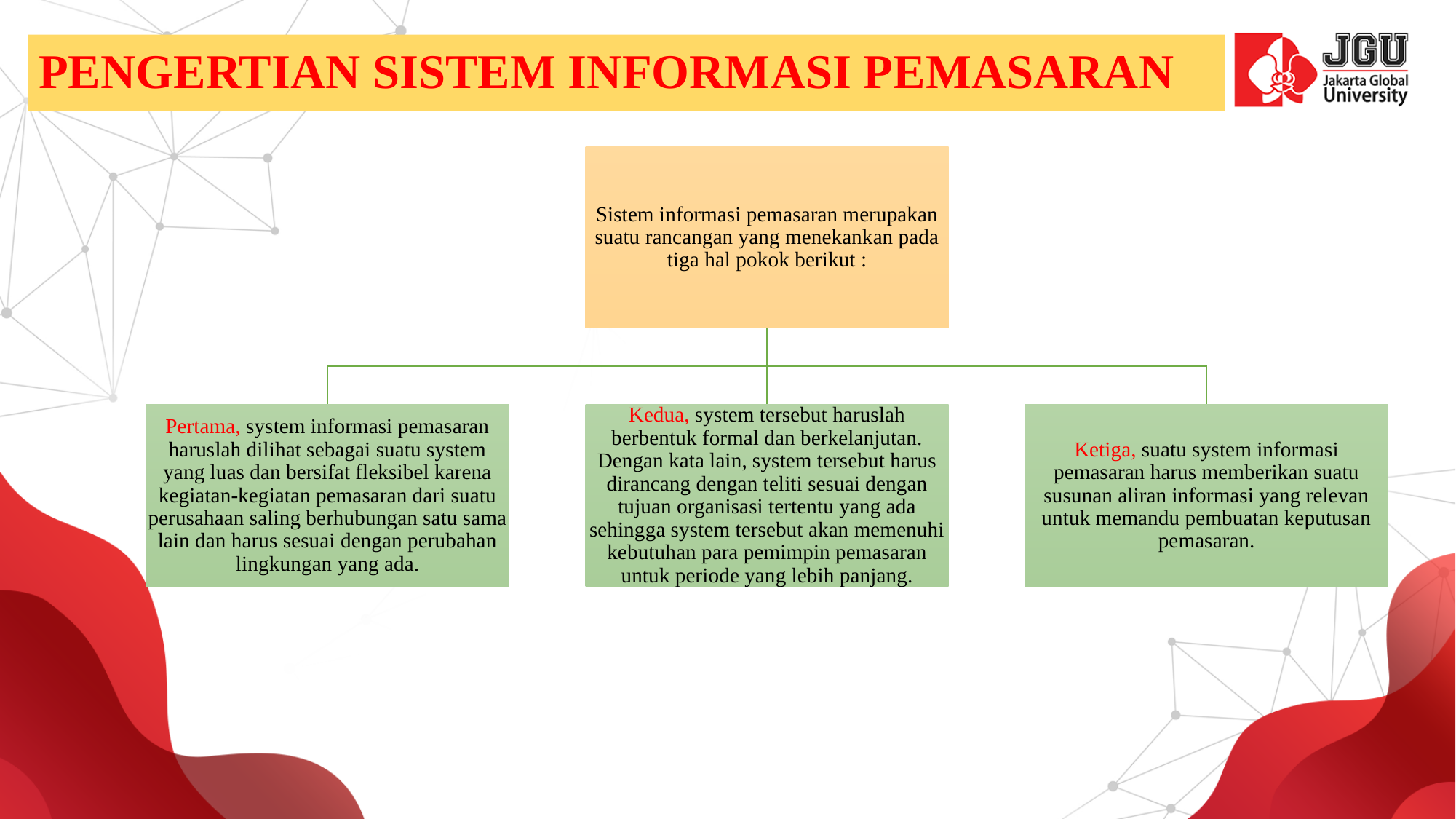

# PENGERTIAN SISTEM INFORMASI PEMASARAN
Sistem informasi pemasaran merupakan suatu rancangan yang menekankan pada tiga hal pokok berikut :
Pertama, system informasi pemasaran haruslah dilihat sebagai suatu system yang luas dan bersifat fleksibel karena kegiatan-kegiatan pemasaran dari suatu perusahaan saling berhubungan satu sama lain dan harus sesuai dengan perubahan lingkungan yang ada.
Kedua, system tersebut haruslah berbentuk formal dan berkelanjutan. Dengan kata lain, system tersebut harus dirancang dengan teliti sesuai dengan tujuan organisasi tertentu yang ada sehingga system tersebut akan memenuhi kebutuhan para pemimpin pemasaran untuk periode yang lebih panjang.
Ketiga, suatu system informasi pemasaran harus memberikan suatu susunan aliran informasi yang relevan untuk memandu pembuatan keputusan pemasaran.